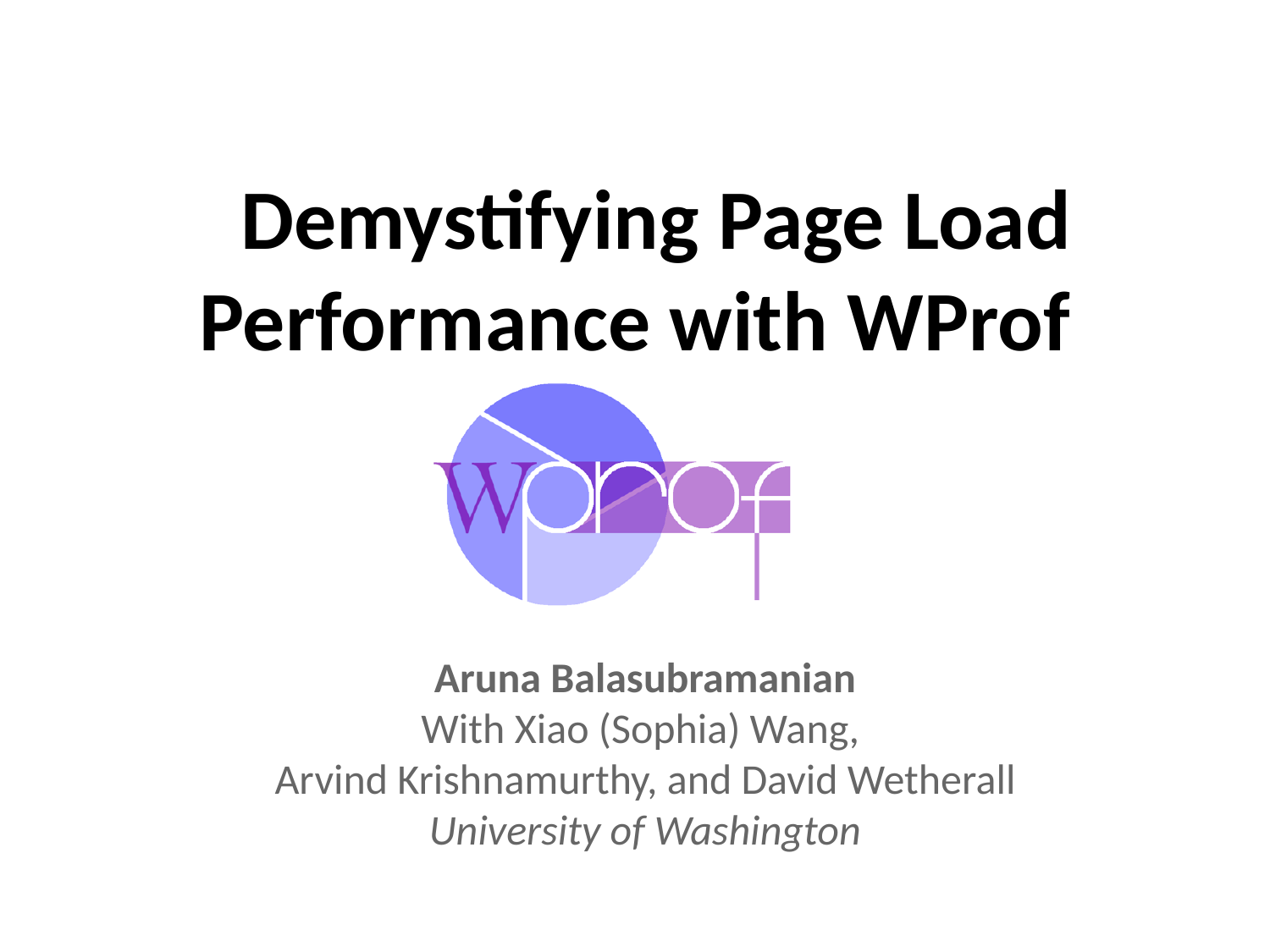

# Demystifying Page Load Performance with WProf

Aruna Balasubramanian
With Xiao (Sophia) Wang,
Arvind Krishnamurthy, and David Wetherall
University of Washington